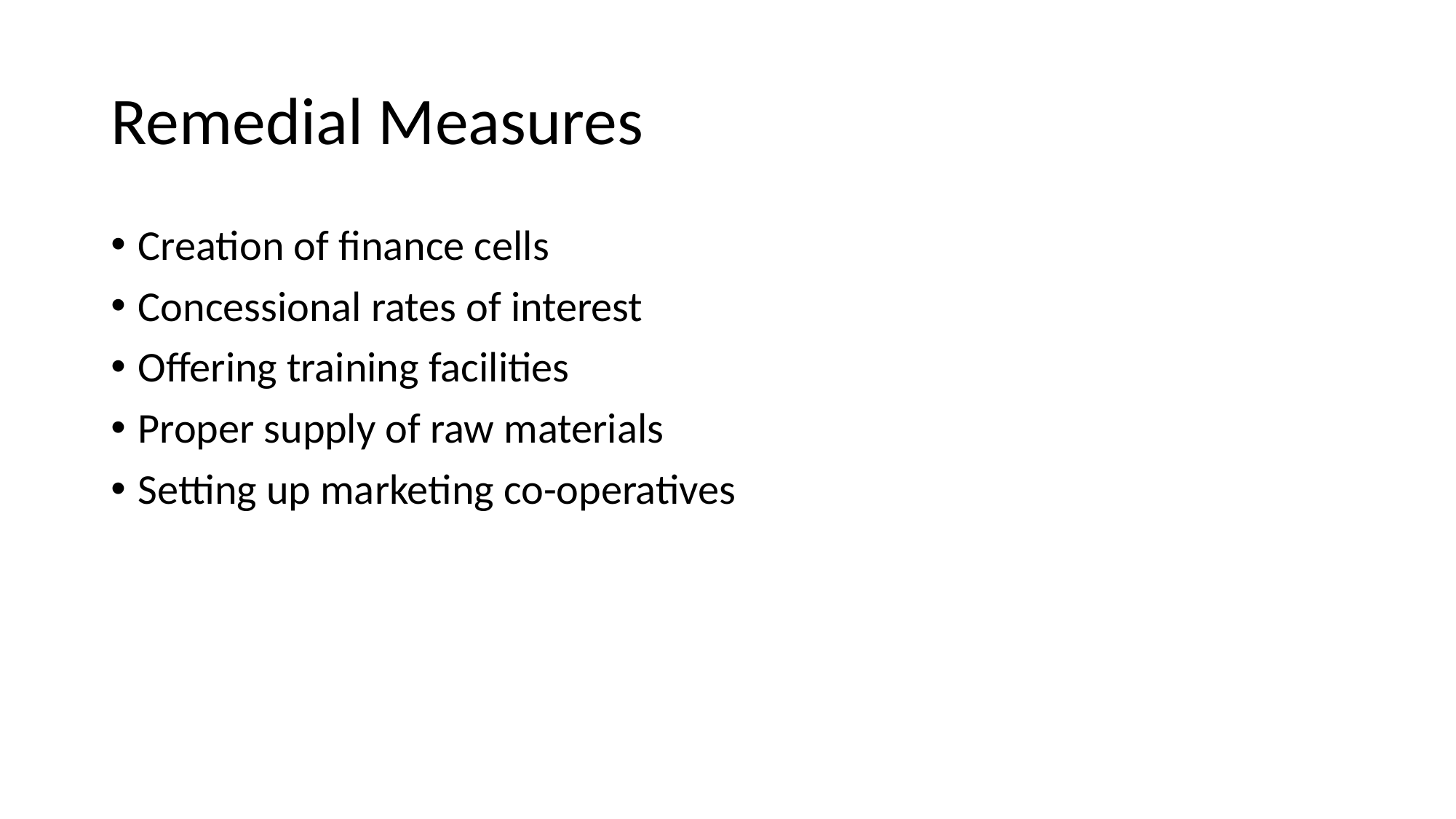

# Remedial Measures
Creation of finance cells
Concessional rates of interest
Offering training facilities
Proper supply of raw materials
Setting up marketing co-operatives